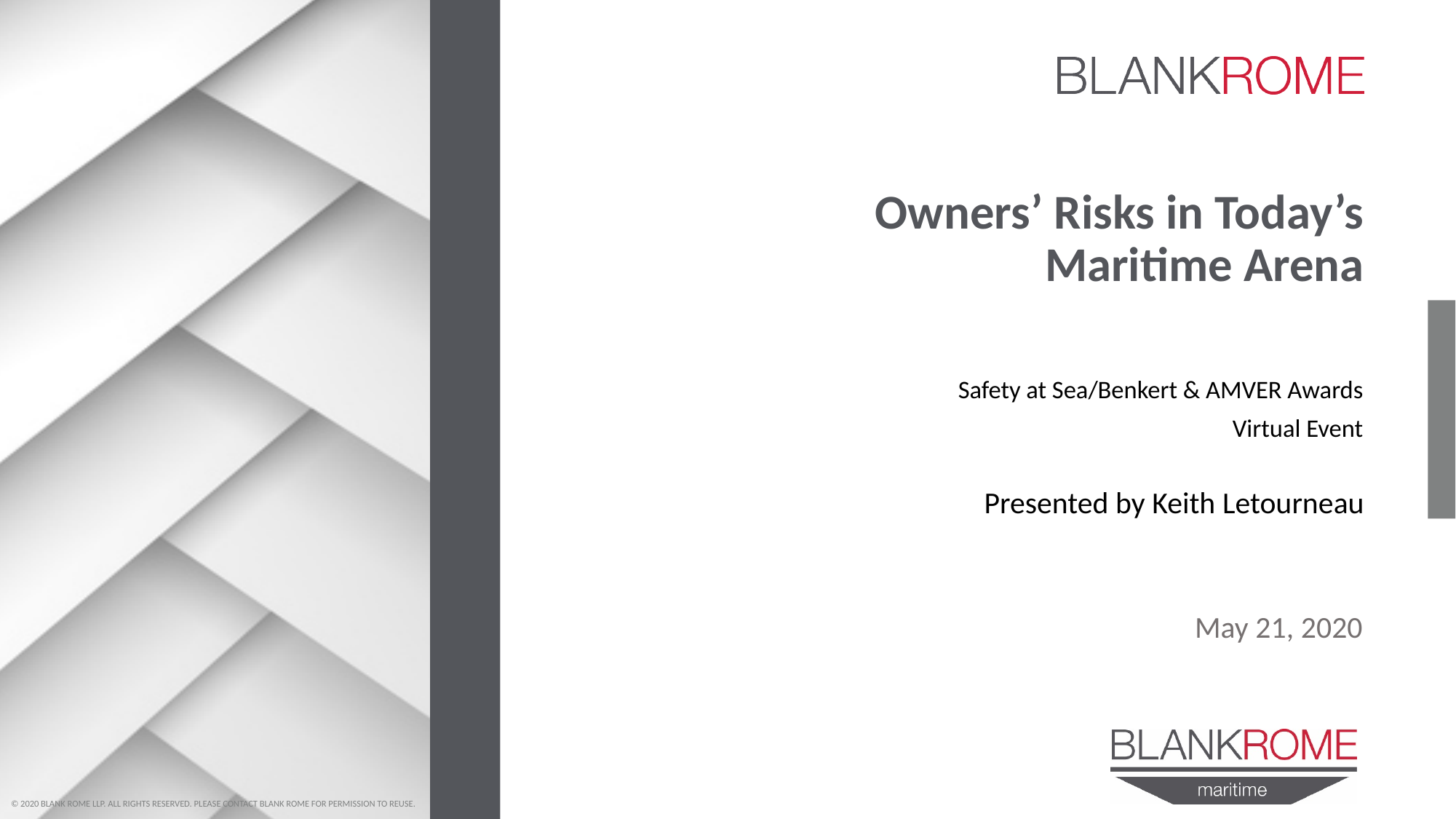

# Owners’ Risks in Today’s Maritime Arena
Safety at Sea/Benkert & AMVER Awards
Virtual Event
Presented by Keith Letourneau

May 21, 2020